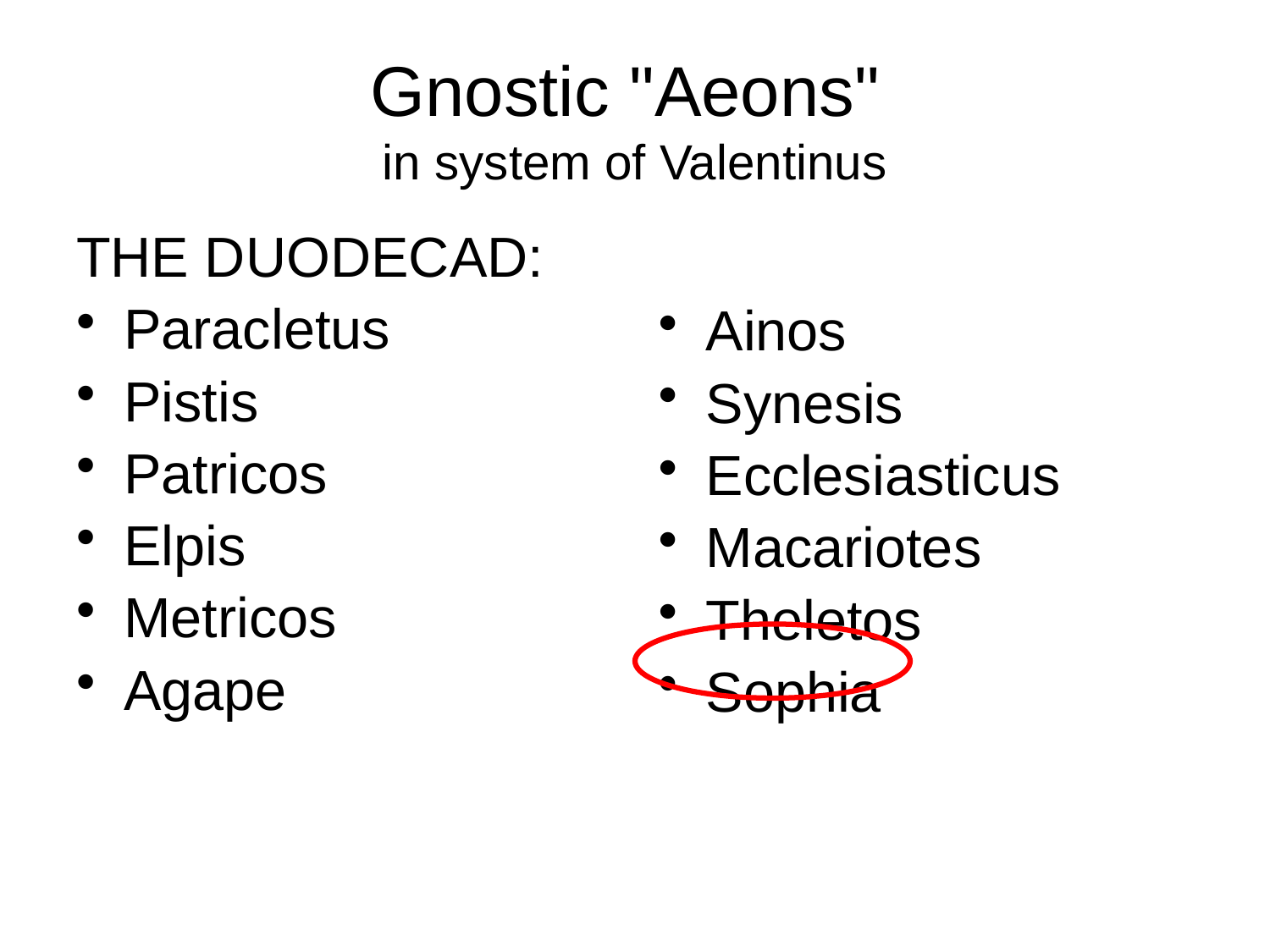

# Gnostic "Aeons" in system of Valentinus
THE DUODECAD:
Paracletus
Pistis
Patricos
Elpis
Metricos
Agape
Ainos
Synesis
Ecclesiasticus
Macariotes
Theletos
Sophia